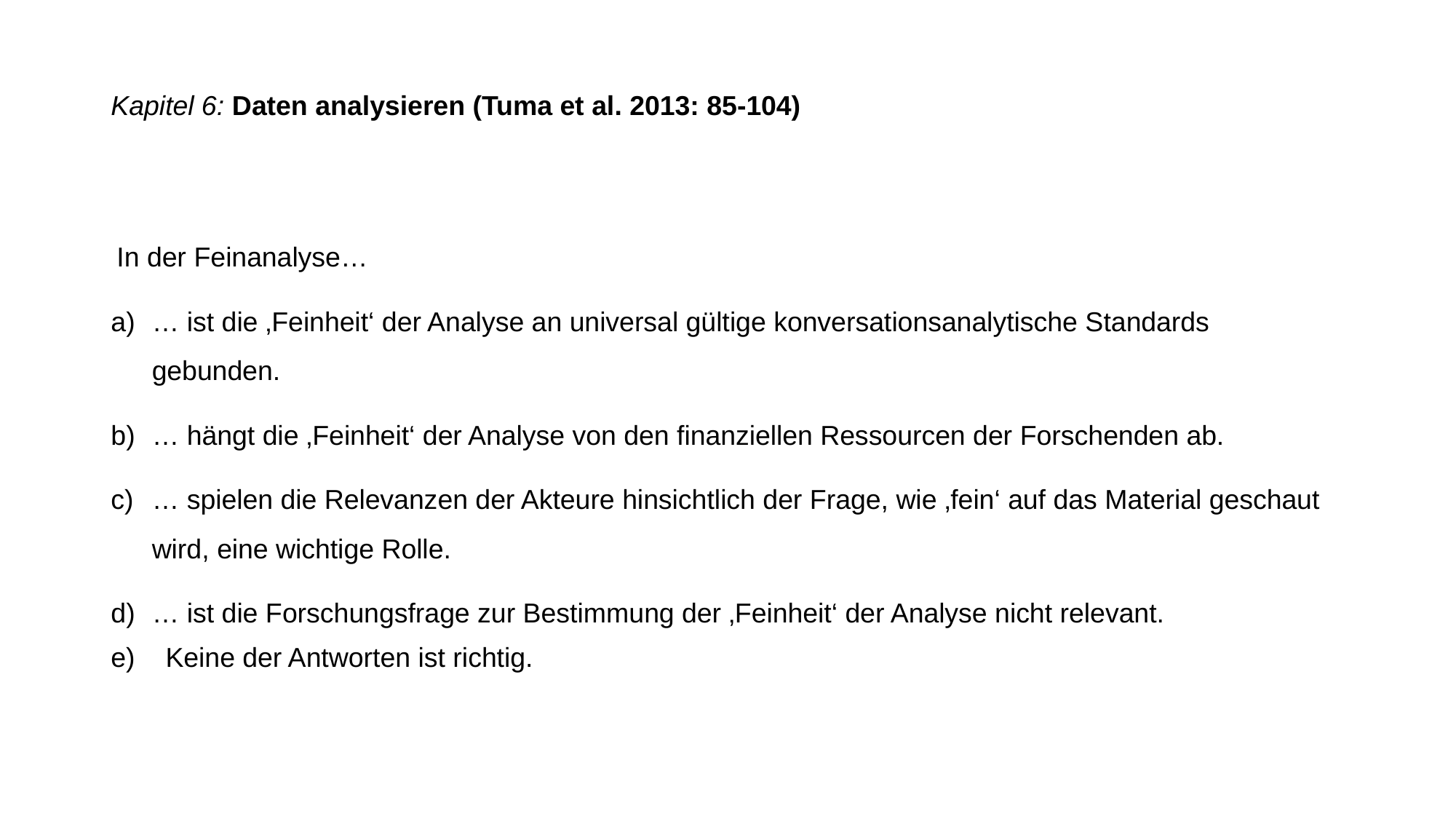

# Kapitel 6: Daten analysieren (Tuma et al. 2013: 85-104)
In der Feinanalyse…
… ist die ‚Feinheit‘ der Analyse an universal gültige konversationsanalytische Standards gebunden.
… hängt die ‚Feinheit‘ der Analyse von den finanziellen Ressourcen der Forschenden ab.
… spielen die Relevanzen der Akteure hinsichtlich der Frage, wie ‚fein‘ auf das Material geschaut wird, eine wichtige Rolle.
… ist die Forschungsfrage zur Bestimmung der ‚Feinheit‘ der Analyse nicht relevant.
e)    Keine der Antworten ist richtig.